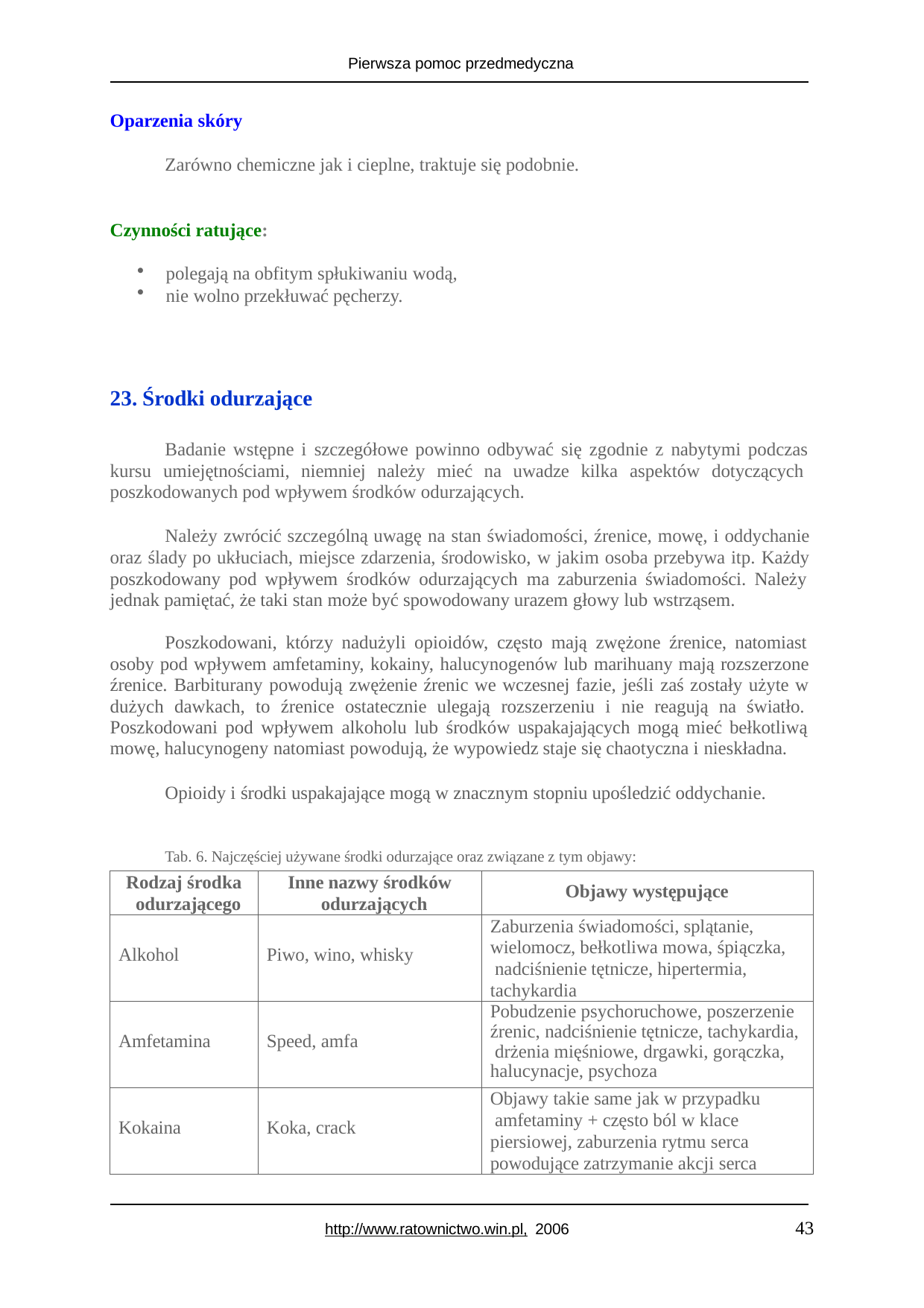

Pierwsza pomoc przedmedyczna

Oparzenia skóry

Zarówno chemiczne jak i cieplne, traktuje się podobnie.

Czynności ratujące:

polegają na obfitym spłukiwaniu wodą,
nie wolno przekłuwać pęcherzy.
23. Środki odurzające

Badanie wstępne i szczegółowe powinno odbywać się zgodnie z nabytymi podczas  kursu umiejętnościami, niemniej należy mieć na uwadze kilka aspektów dotyczących  poszkodowanych pod wpływem środków odurzających.

Należy zwrócić szczególną uwagę na stan świadomości, źrenice, mowę, i oddychanie  oraz ślady po ukłuciach, miejsce zdarzenia, środowisko, w jakim osoba przebywa itp. Każdy  poszkodowany pod wpływem środków odurzających ma zaburzenia świadomości. Należy  jednak pamiętać, że taki stan może być spowodowany urazem głowy lub wstrząsem.

Poszkodowani, którzy nadużyli opioidów, często mają zwężone źrenice, natomiast  osoby pod wpływem amfetaminy, kokainy, halucynogenów lub marihuany mają rozszerzone  źrenice. Barbiturany powodują zwężenie źrenic we wczesnej fazie, jeśli zaś zostały użyte w  dużych dawkach, to źrenice ostatecznie ulegają rozszerzeniu i nie reagują na światło.  Poszkodowani pod wpływem alkoholu lub środków uspakajających mogą mieć bełkotliwą  mowę, halucynogeny natomiast powodują, że wypowiedz staje się chaotyczna i nieskładna.

Opioidy i środki uspakajające mogą w znacznym stopniu upośledzić oddychanie.

Tab. 6. Najczęściej używane środki odurzające oraz związane z tym objawy:
| Rodzaj środka odurzającego | Inne nazwy środków odurzających | Objawy występujące |
| --- | --- | --- |
| Alkohol | Piwo, wino, whisky | Zaburzenia świadomości, splątanie, wielomocz, bełkotliwa mowa, śpiączka, nadciśnienie tętnicze, hipertermia, tachykardia |
| Amfetamina | Speed, amfa | Pobudzenie psychoruchowe, poszerzenie źrenic, nadciśnienie tętnicze, tachykardia, drżenia mięśniowe, drgawki, gorączka, halucynacje, psychoza |
| Kokaina | Koka, crack | Objawy takie same jak w przypadku amfetaminy + często ból w klace piersiowej, zaburzenia rytmu serca powodujące zatrzymanie akcji serca |

43
http://www.ratownictwo.win.pl, 2006